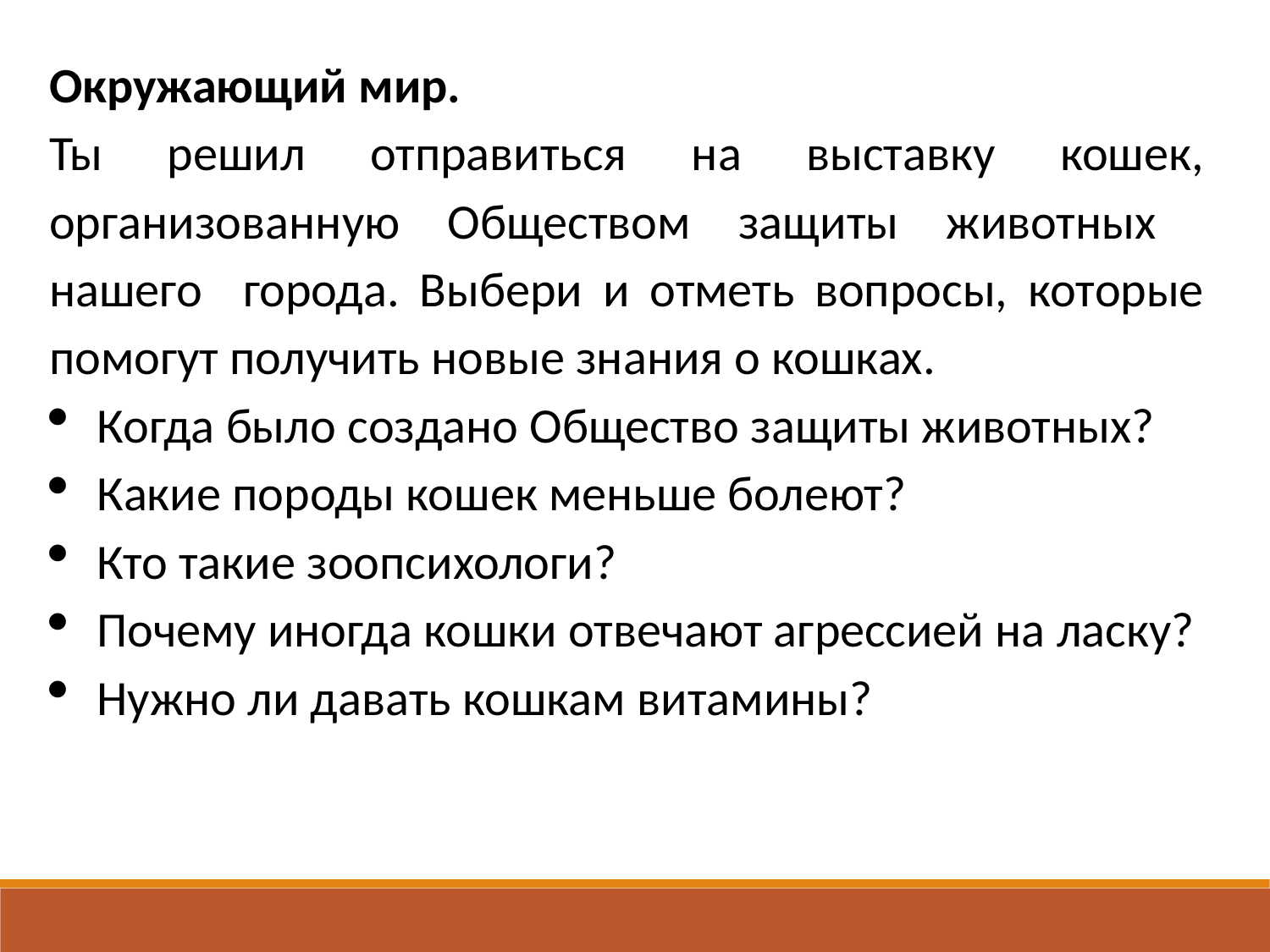

Окружающий мир.
Ты решил отправиться на выставку кошек, организованную Обществом защиты животных  нашего  города. Выбери и отметь вопросы, которые помогут получить новые знания о кошках.
Когда было создано Общество защиты животных?
Какие породы кошек меньше болеют?
Кто такие зоопсихологи?
Почему иногда кошки отвечают агрессией на ласку?
Нужно ли давать кошкам витамины?